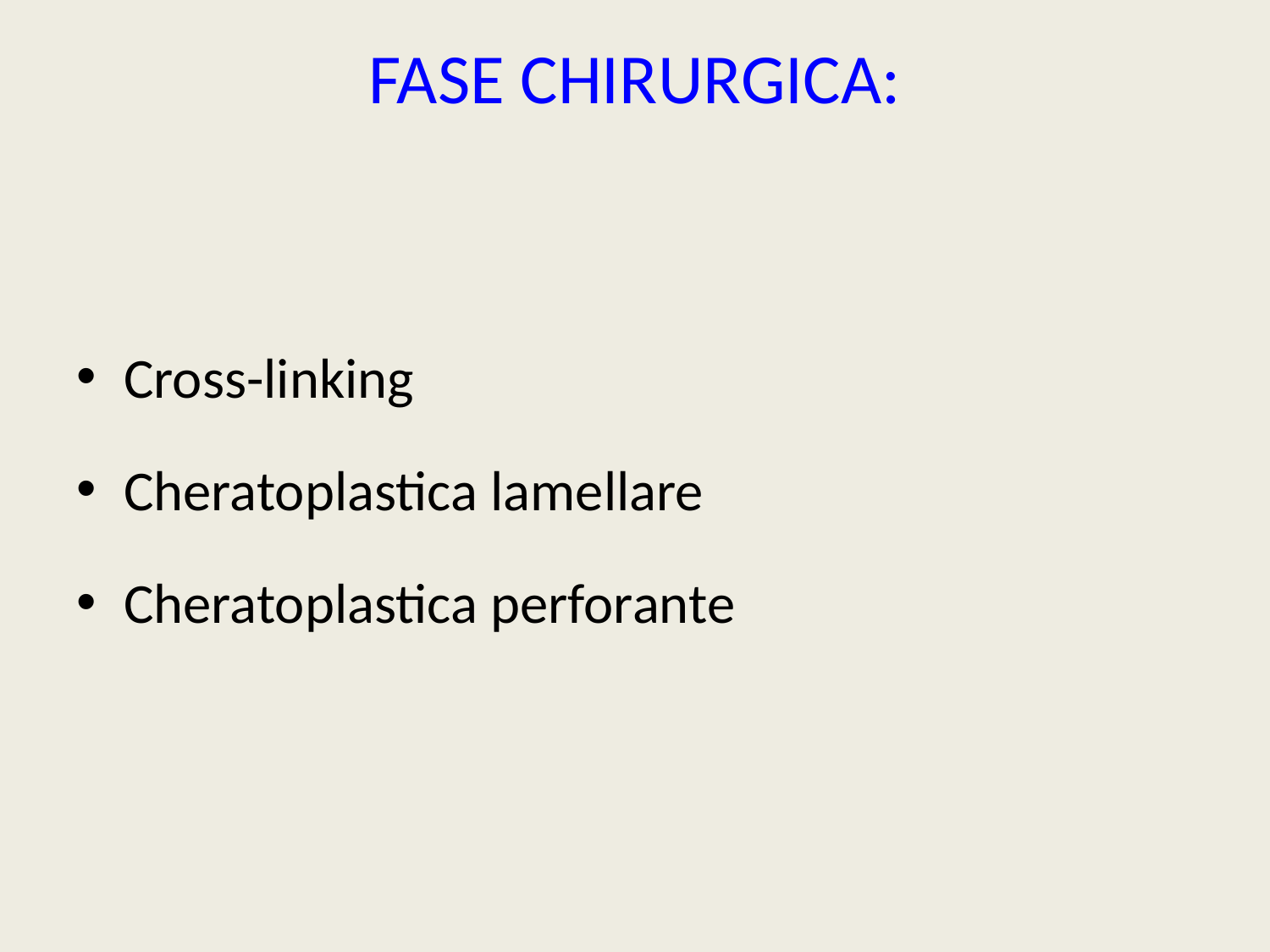

# FASE CHIRURGICA:

Cross-linking
Cheratoplastica lamellare
Cheratoplastica perforante